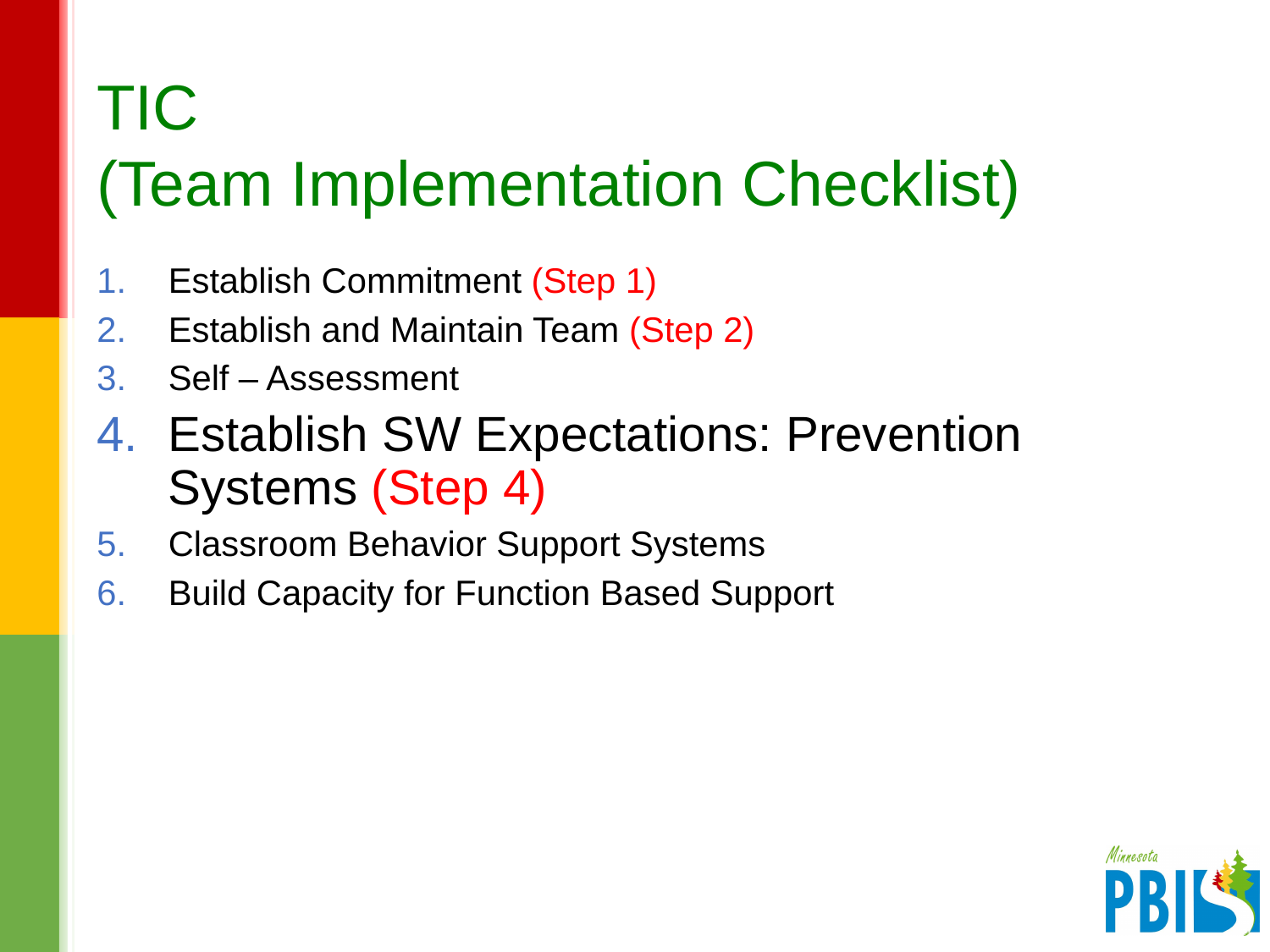

# TIC (Team Implementation Checklist)
Establish Commitment (Step 1)
Establish and Maintain Team (Step 2)
Self – Assessment
Establish SW Expectations: Prevention Systems (Step 4)
Classroom Behavior Support Systems
Build Capacity for Function Based Support